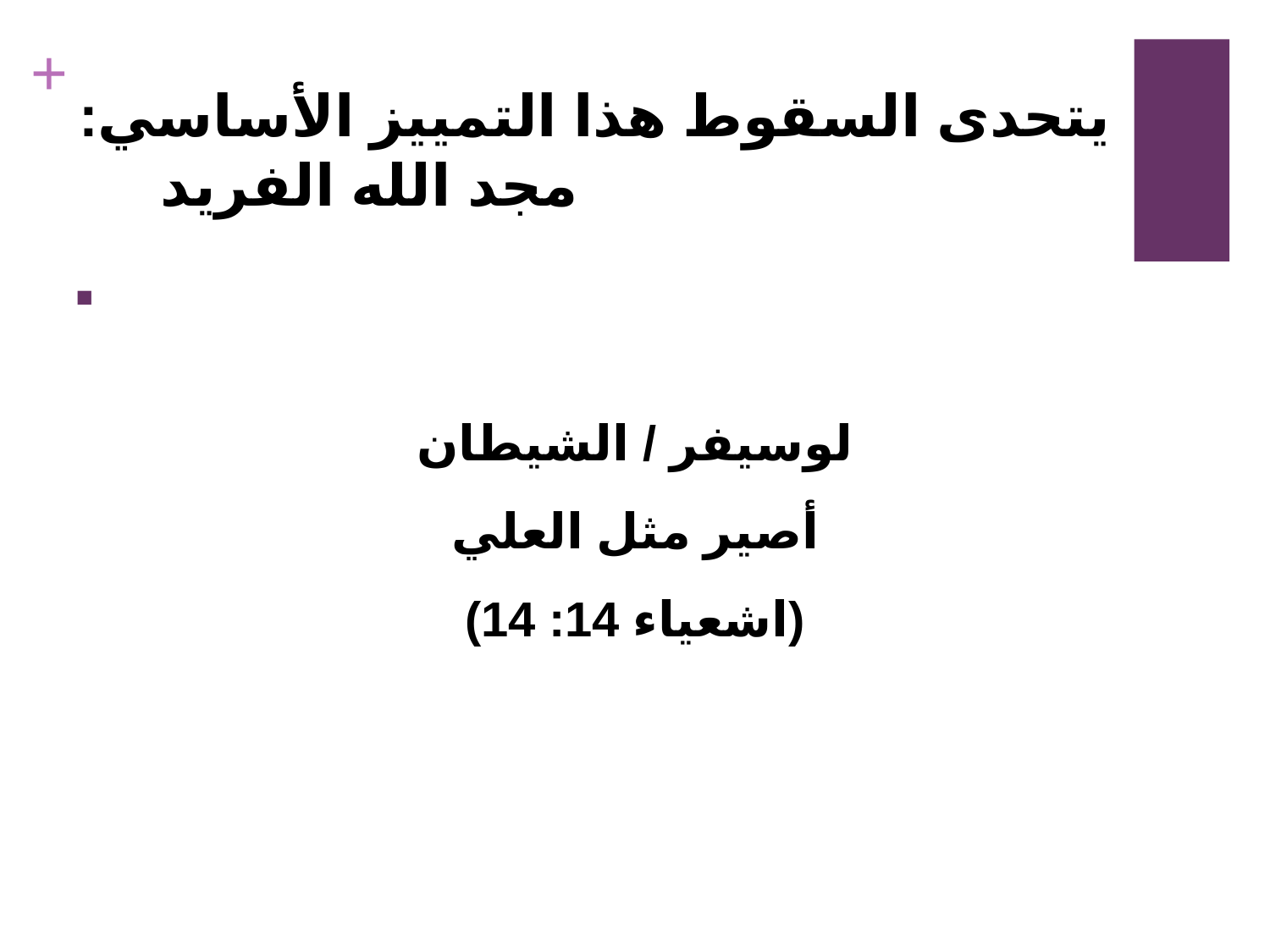

# يتحدى السقوط هذا التمييز الأساسي:                             مجد الله الفريد

لوسيفر / الشيطان
أصير مثل العلي
(اشعياء 14: 14)